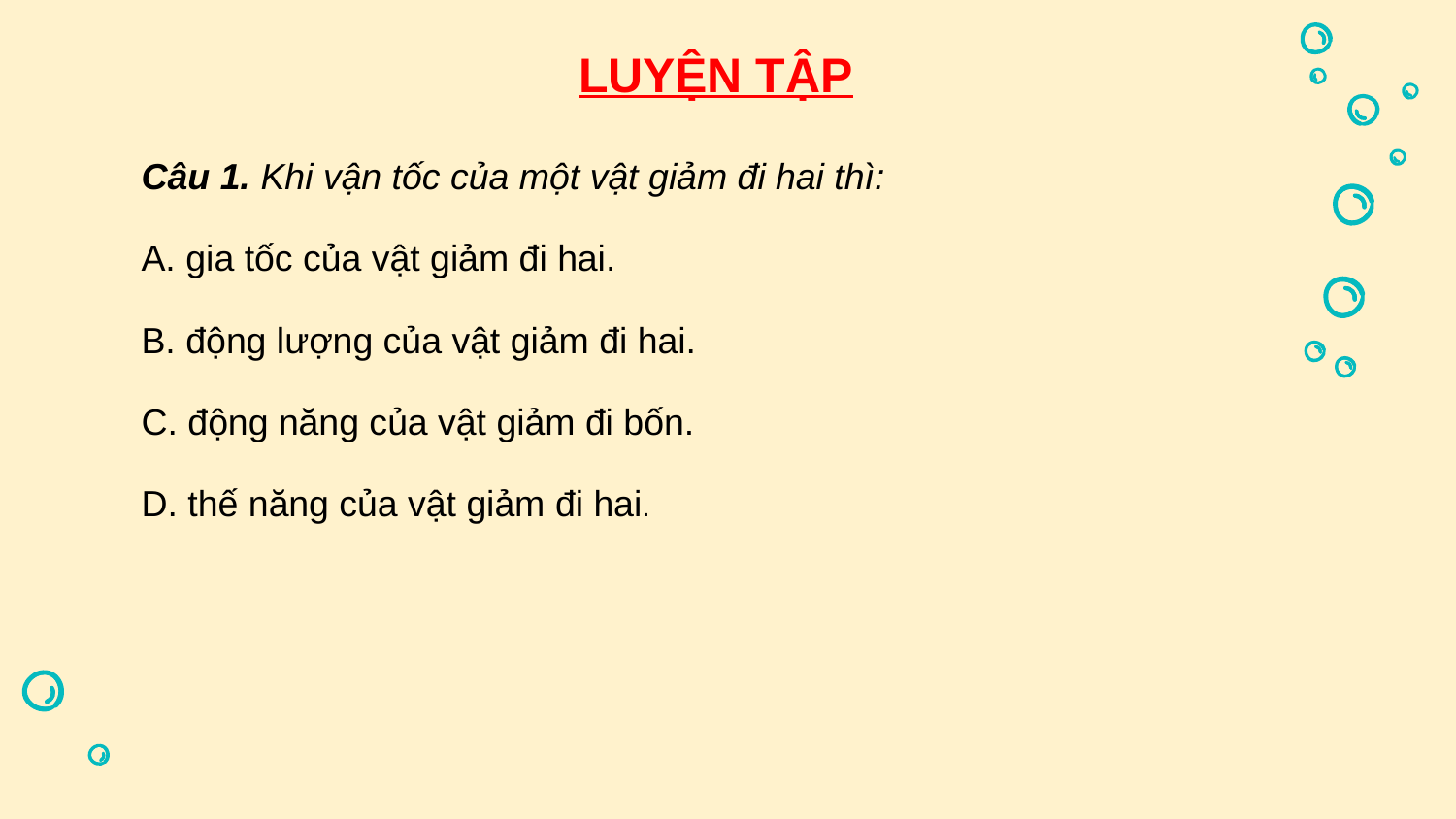

# LUYỆN TẬP
Câu 1. Khi vận tốc của một vật giảm đi hai thì:
A. gia tốc của vật giảm đi hai.
B. động lượng của vật giảm đi hai.
C. động năng của vật giảm đi bốn.
D. thế năng của vật giảm đi hai.